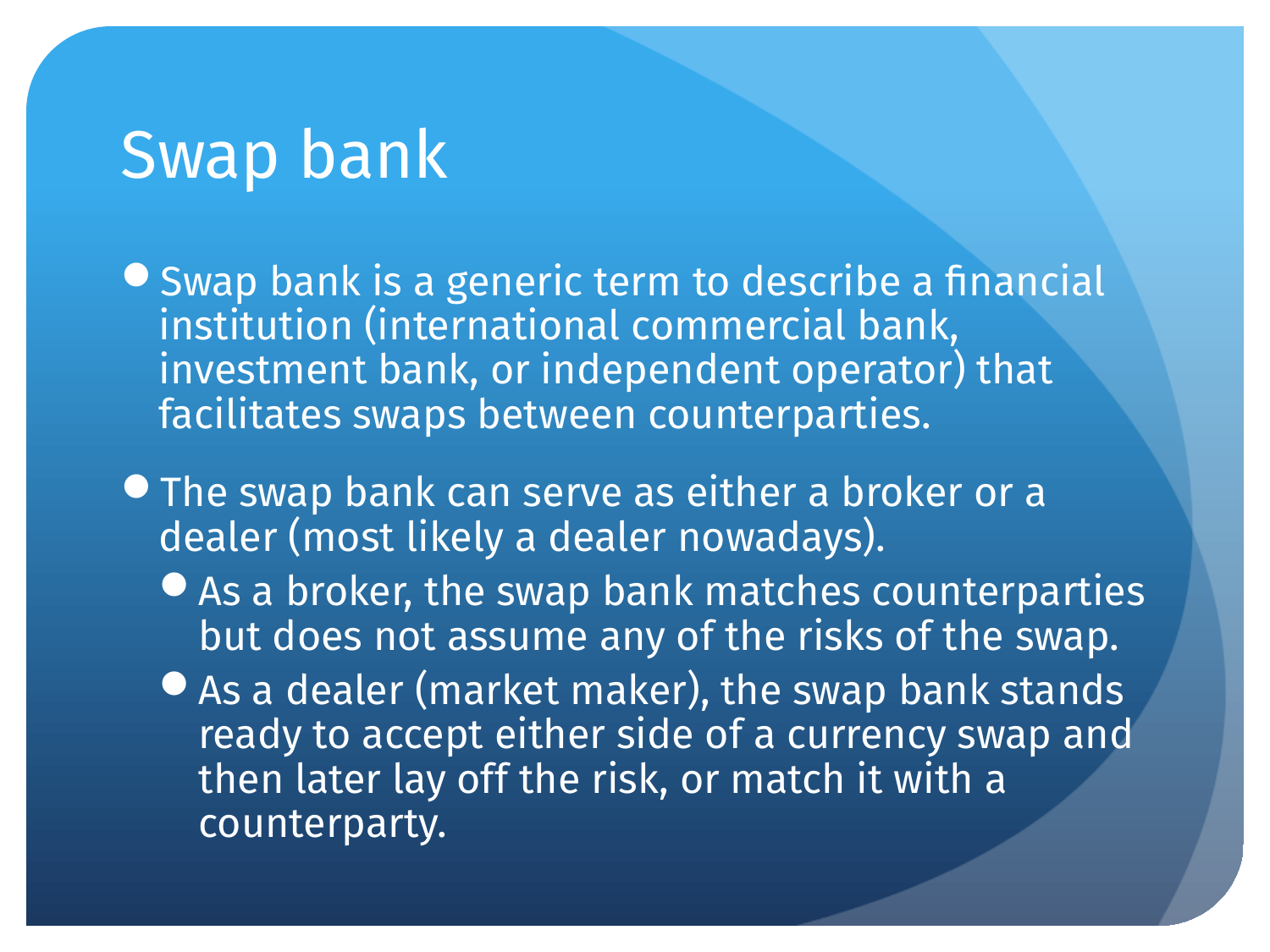

# Swap bank
Swap bank is a generic term to describe a financial institution (international commercial bank, investment bank, or independent operator) that facilitates swaps between counterparties.
The swap bank can serve as either a broker or a dealer (most likely a dealer nowadays).
As a broker, the swap bank matches counterparties but does not assume any of the risks of the swap.
As a dealer (market maker), the swap bank stands ready to accept either side of a currency swap and then later lay off the risk, or match it with a counterparty.